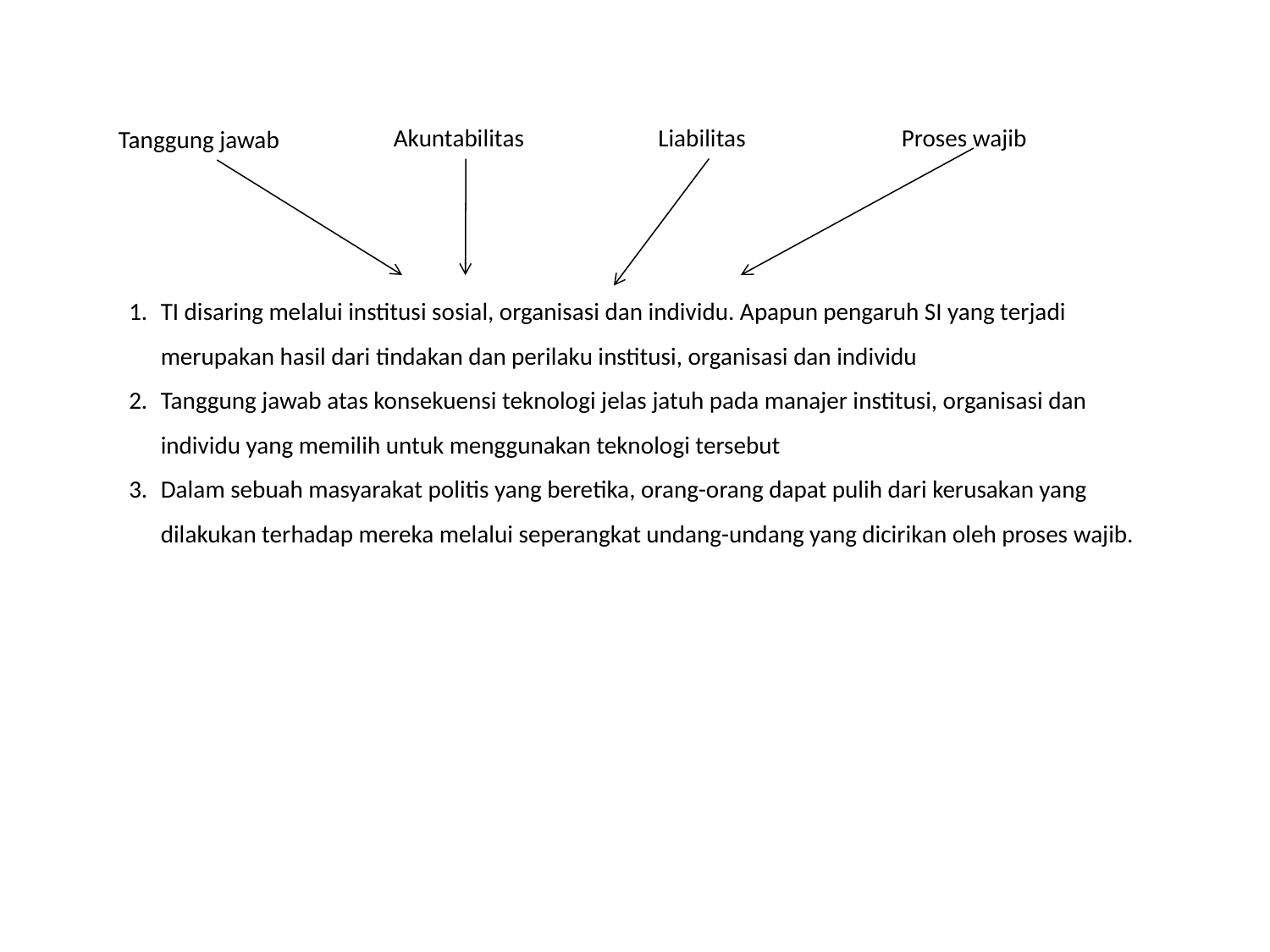

Akuntabilitas
Liabilitas
Proses wajib
Tanggung jawab
TI disaring melalui institusi sosial, organisasi dan individu. Apapun pengaruh SI yang terjadi merupakan hasil dari tindakan dan perilaku institusi, organisasi dan individu
Tanggung jawab atas konsekuensi teknologi jelas jatuh pada manajer institusi, organisasi dan individu yang memilih untuk menggunakan teknologi tersebut
Dalam sebuah masyarakat politis yang beretika, orang-orang dapat pulih dari kerusakan yang dilakukan terhadap mereka melalui seperangkat undang-undang yang dicirikan oleh proses wajib.